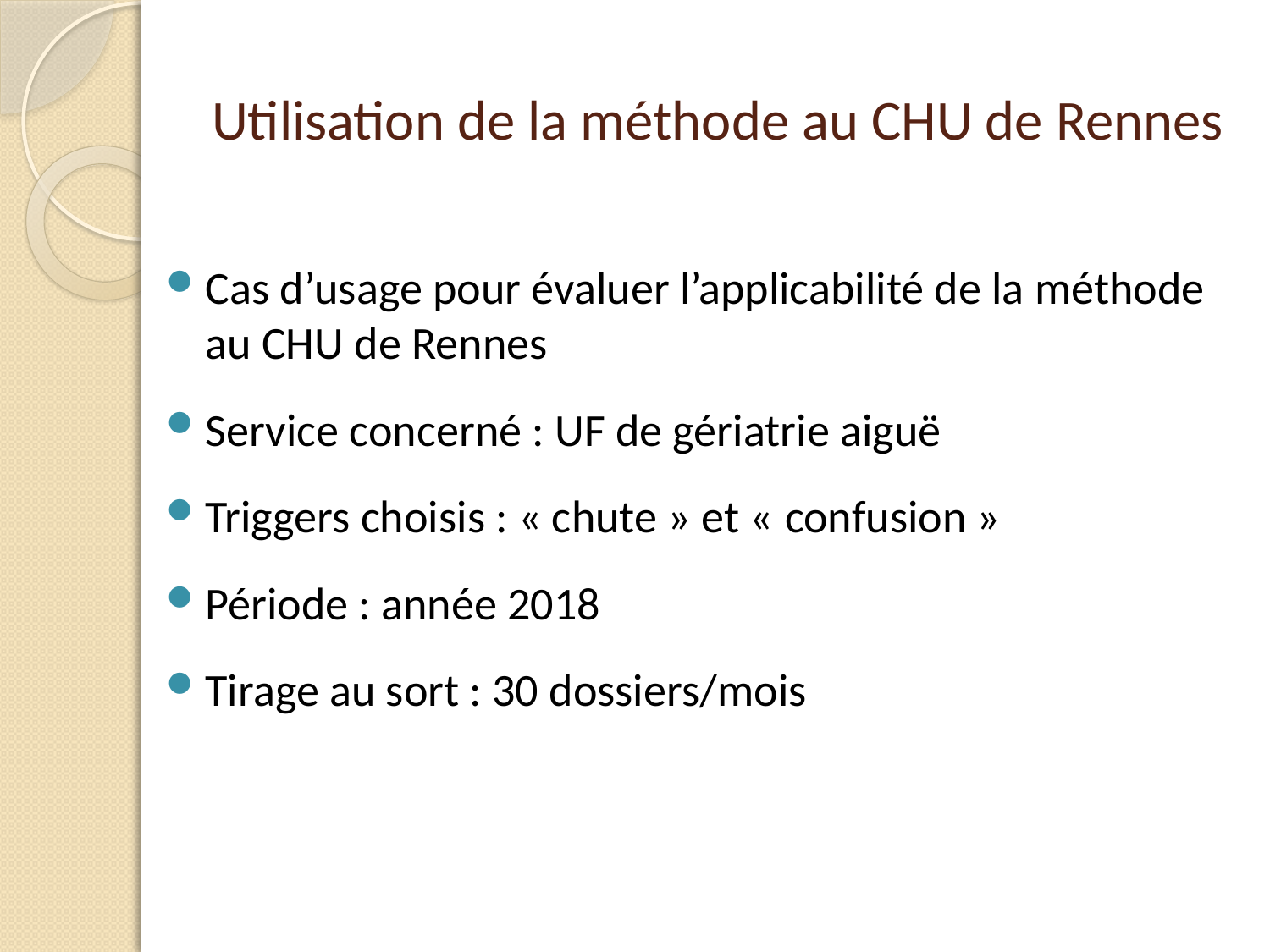

# Utilisation de la méthode au CHU de Rennes
Cas d’usage pour évaluer l’applicabilité de la méthode au CHU de Rennes
Service concerné : UF de gériatrie aiguë
Triggers choisis : « chute » et « confusion »
Période : année 2018
Tirage au sort : 30 dossiers/mois